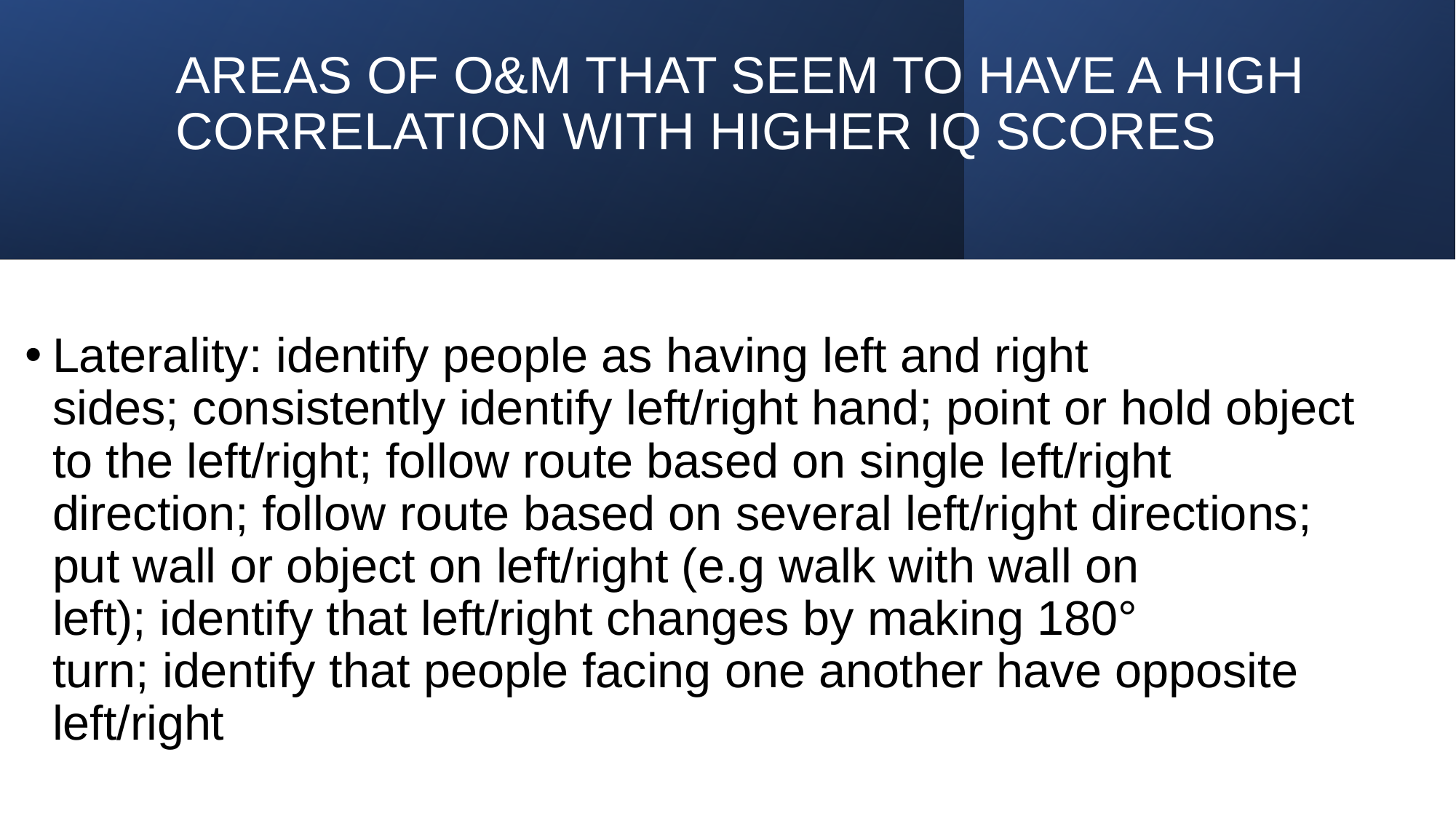

# AREAS OF O&M THAT SEEM TO HAVE A HIGH CORRELATION WITH HIGHER IQ SCORES

Laterality: identify people as having left and right sides; consistently identify left/right hand; point or hold object to the left/right; follow route based on single left/right direction; follow route based on several left/right directions; put wall or object on left/right (e.g walk with wall on left); identify that left/right changes by making 180° turn; identify that people facing one another have opposite left/right